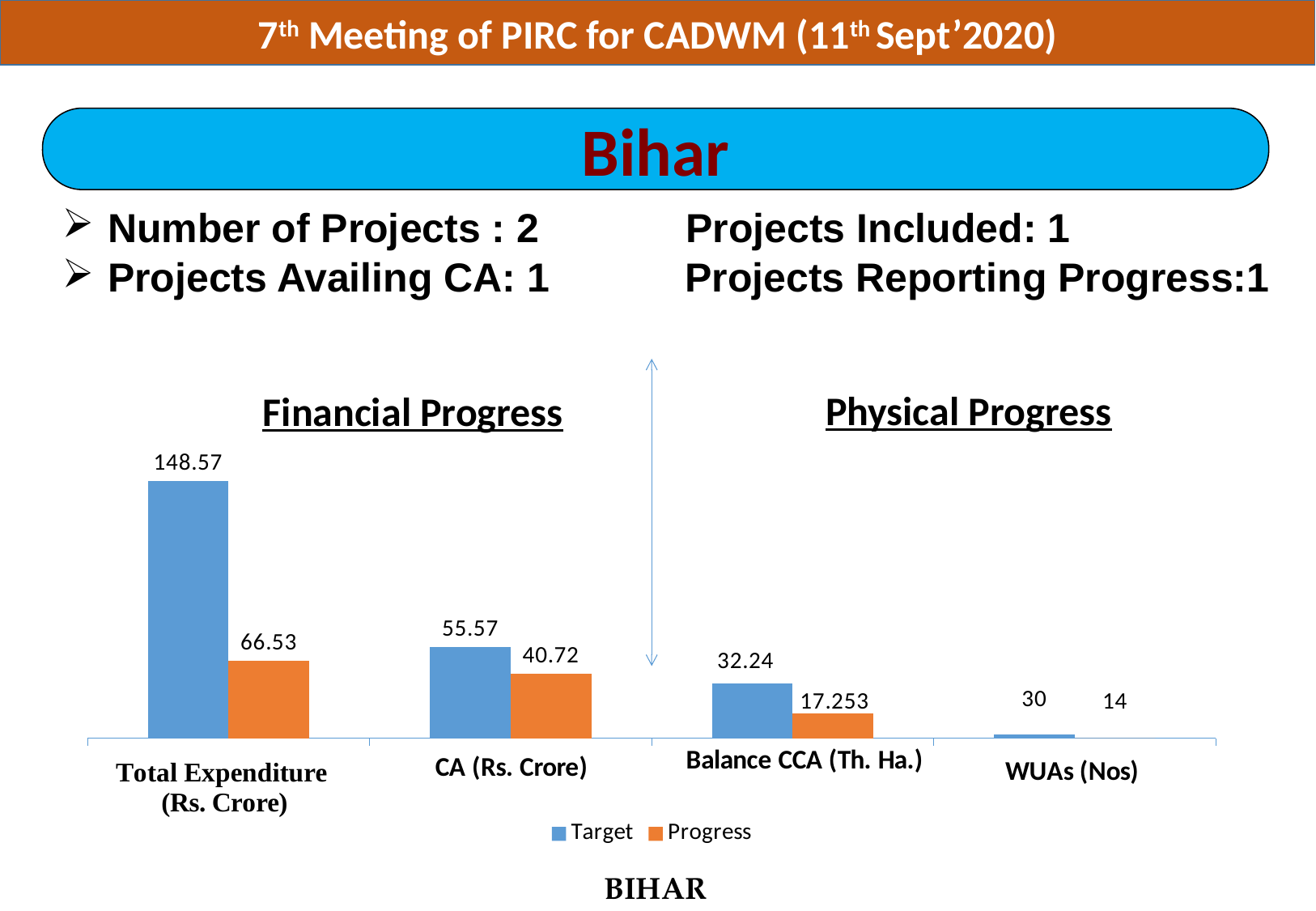

7th Meeting of PIRC for CADWM (11th Sept’2020)
Bihar
| Number of Projects : 2 Projects Included: 1 Projects Availing CA: 1 Projects Reporting Progress:1 |
| --- |

### Chart: Financial Progress

| Category | Target | Progress |
|---|---|---|
| Total Expenditure (RS Crore) | 142.39000000000001 | 42.839999999999996 |
| CA (Rs Crore) | 50.66000000000001 | 35.82 |
| Balance CCA (in th. Ha.) | 30.51 | 13.703000000000001 |
| WUA (Nos) | 2.0 | 0.0 |
Physical Progress
BIHAR